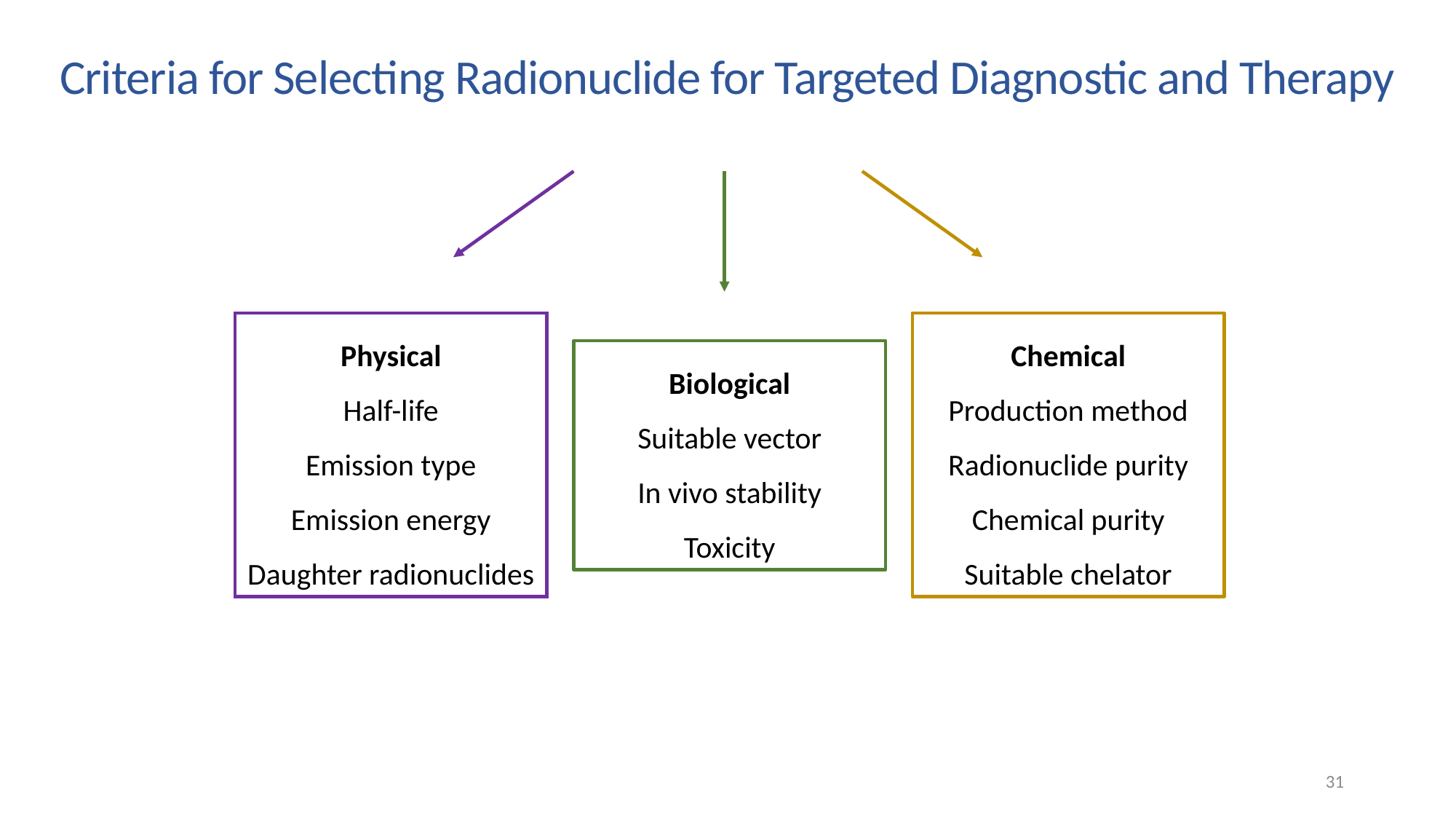

Criteria for Selecting Radionuclide for Targeted Diagnostic and Therapy
Chemical
Production method
Radionuclide purity
Chemical purity
Suitable chelator
Physical
Half-life
Emission type
Emission energy
Daughter radionuclides
Biological
Suitable vector
In vivo stability
Toxicity
31